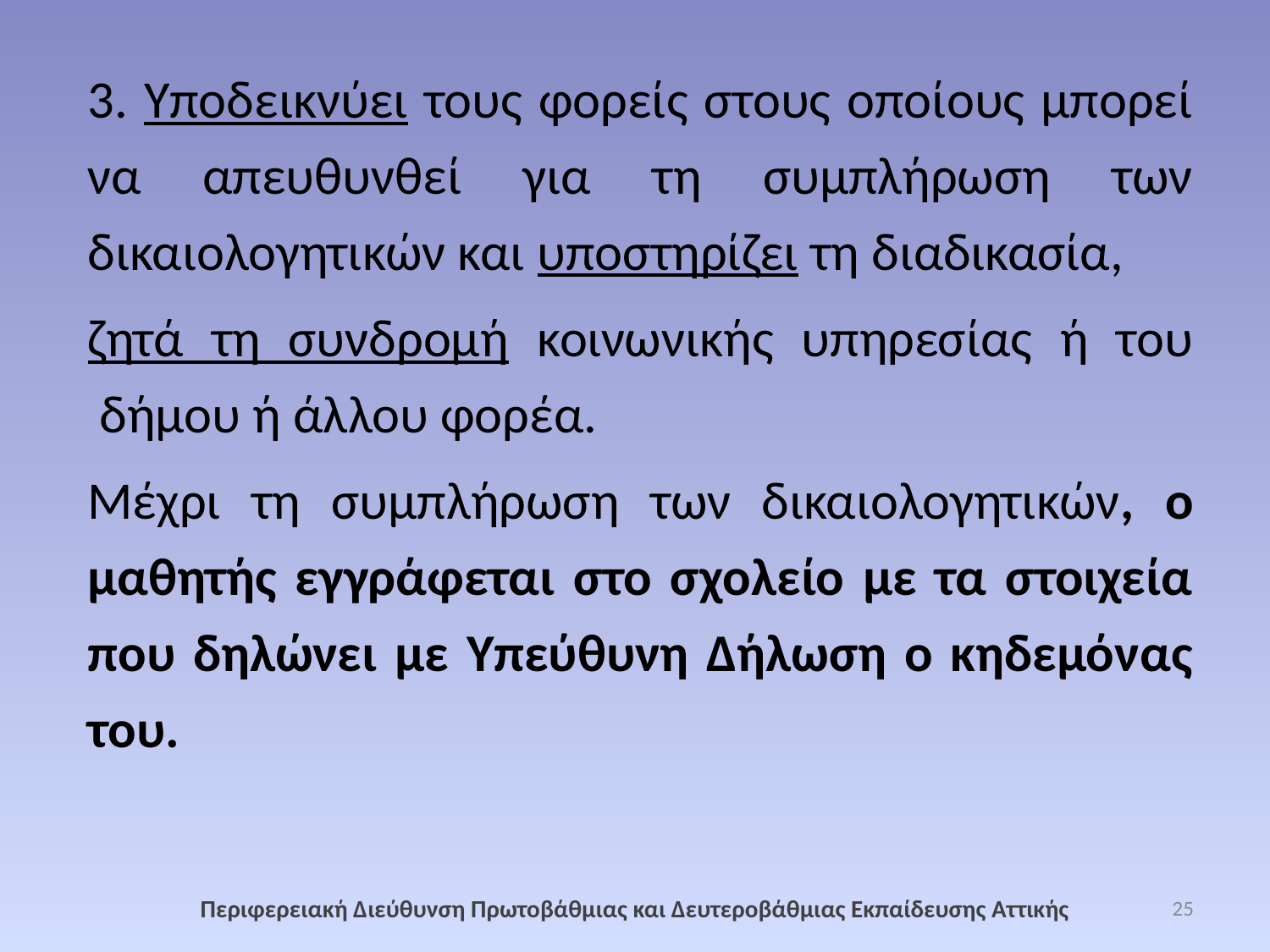

3. Υποδεικνύει τους φορείς στους οποίους μπορεί να απευθυνθεί για τη συμπλήρωση των δικαιολογητικών και υποστηρίζει τη διαδικασία,
ζητά τη συνδρομή κοινωνικής υπηρεσίας ή του  δήμου ή άλλου φορέα.
Μέχρι τη συμπλήρωση των δικαιολογητικών, ο μαθητής εγγράφεται στο σχολείο με τα στοιχεία που δηλώνει με Υπεύθυνη Δήλωση ο κηδεμόνας του.

Περιφερειακή Διεύθυνση Πρωτοβάθμιας και Δευτεροβάθμιας Εκπαίδευσης Αττικής
25